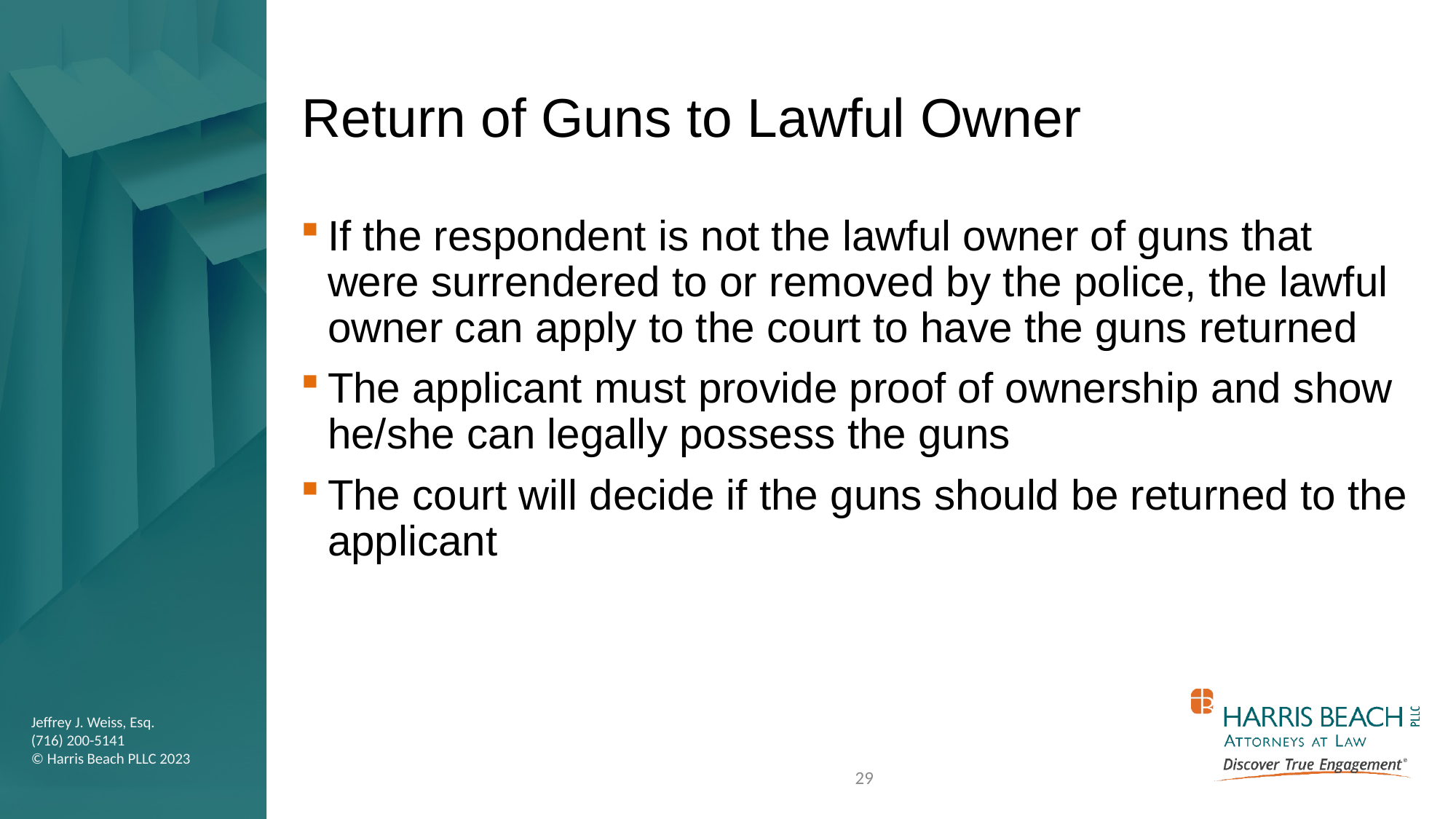

# Return of Guns to Lawful Owner
If the respondent is not the lawful owner of guns that were surrendered to or removed by the police, the lawful owner can apply to the court to have the guns returned
The applicant must provide proof of ownership and show he/she can legally possess the guns
The court will decide if the guns should be returned to the applicant

29